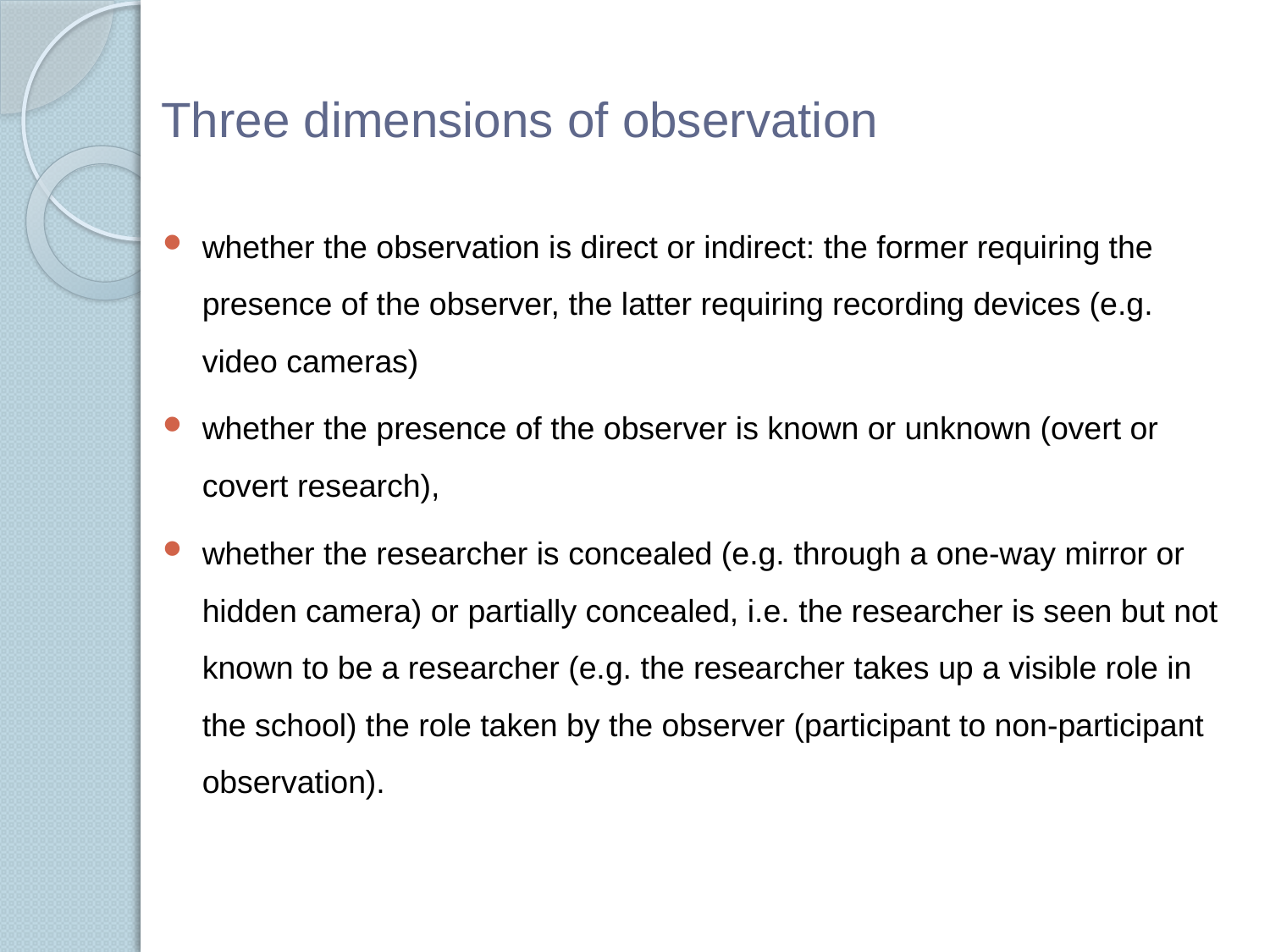

# Three dimensions of observation
whether the observation is direct or indirect: the former requiring the presence of the observer, the latter requiring recording devices (e.g. video cameras)
whether the presence of the observer is known or unknown (overt or covert research),
whether the researcher is concealed (e.g. through a one-way mirror or hidden camera) or partially concealed, i.e. the researcher is seen but not known to be a researcher (e.g. the researcher takes up a visible role in the school) the role taken by the observer (participant to non-participant observation).